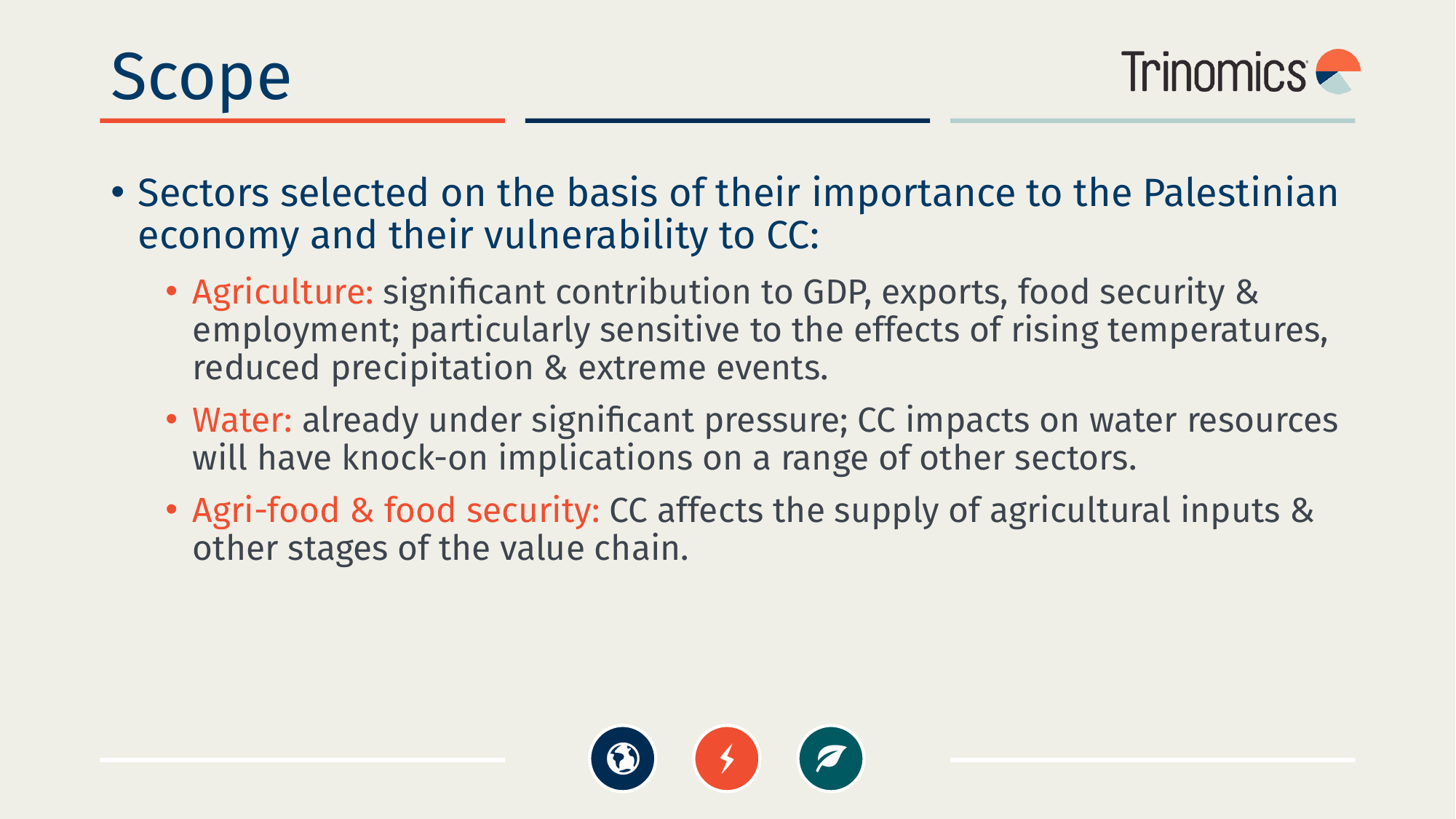

# Scope
Sectors selected on the basis of their importance to the Palestinian economy and their vulnerability to CC:
Agriculture: significant contribution to GDP, exports, food security & employment; particularly sensitive to the effects of rising temperatures, reduced precipitation & extreme events.
Water: already under significant pressure; CC impacts on water resources will have knock-on implications on a range of other sectors.
Agri-food & food security: CC affects the supply of agricultural inputs & other stages of the value chain.